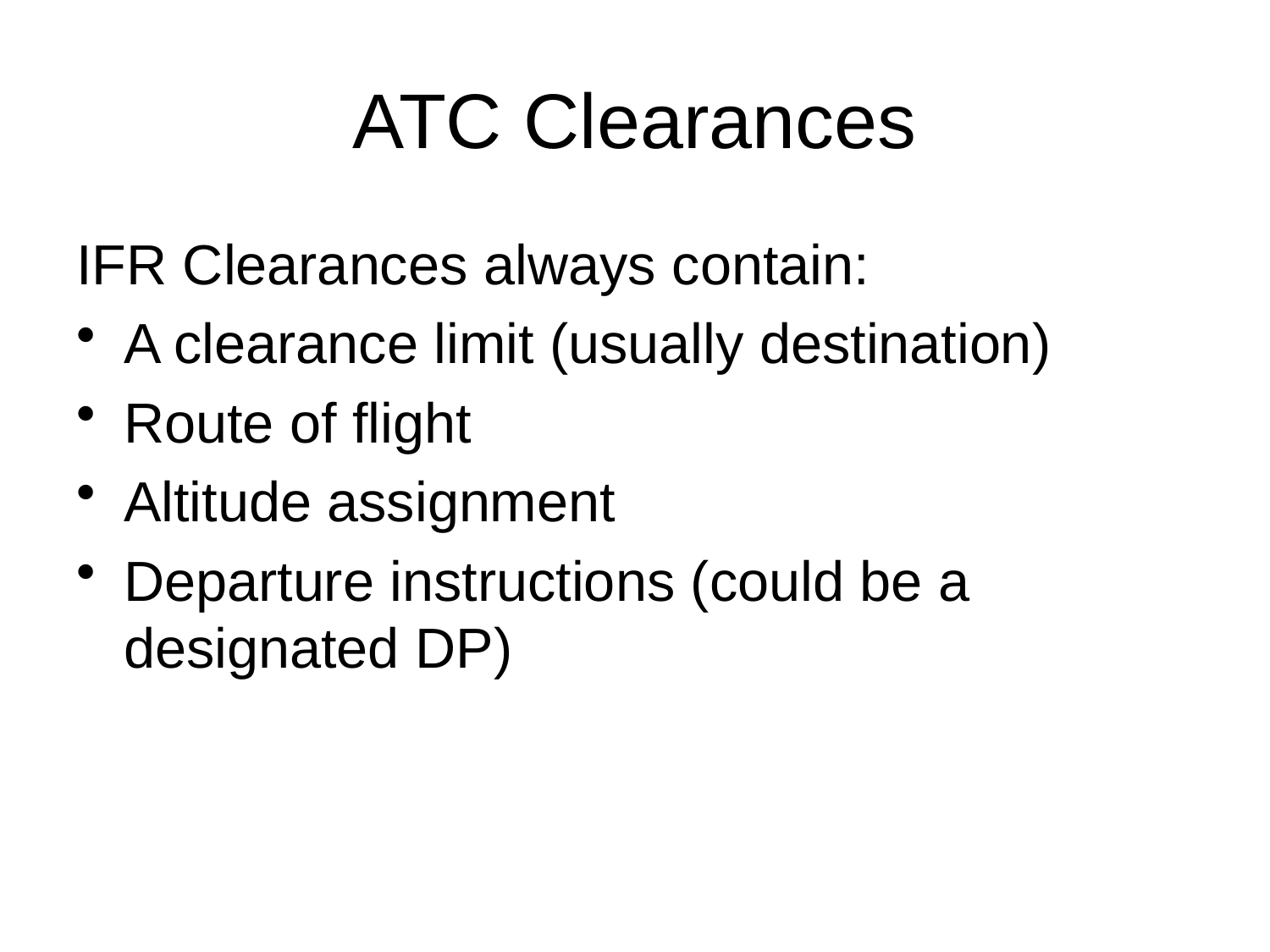

# ATC Clearances
IFR Clearances always contain:
A clearance limit (usually destination)
Route of flight
Altitude assignment
Departure instructions (could be a designated DP)